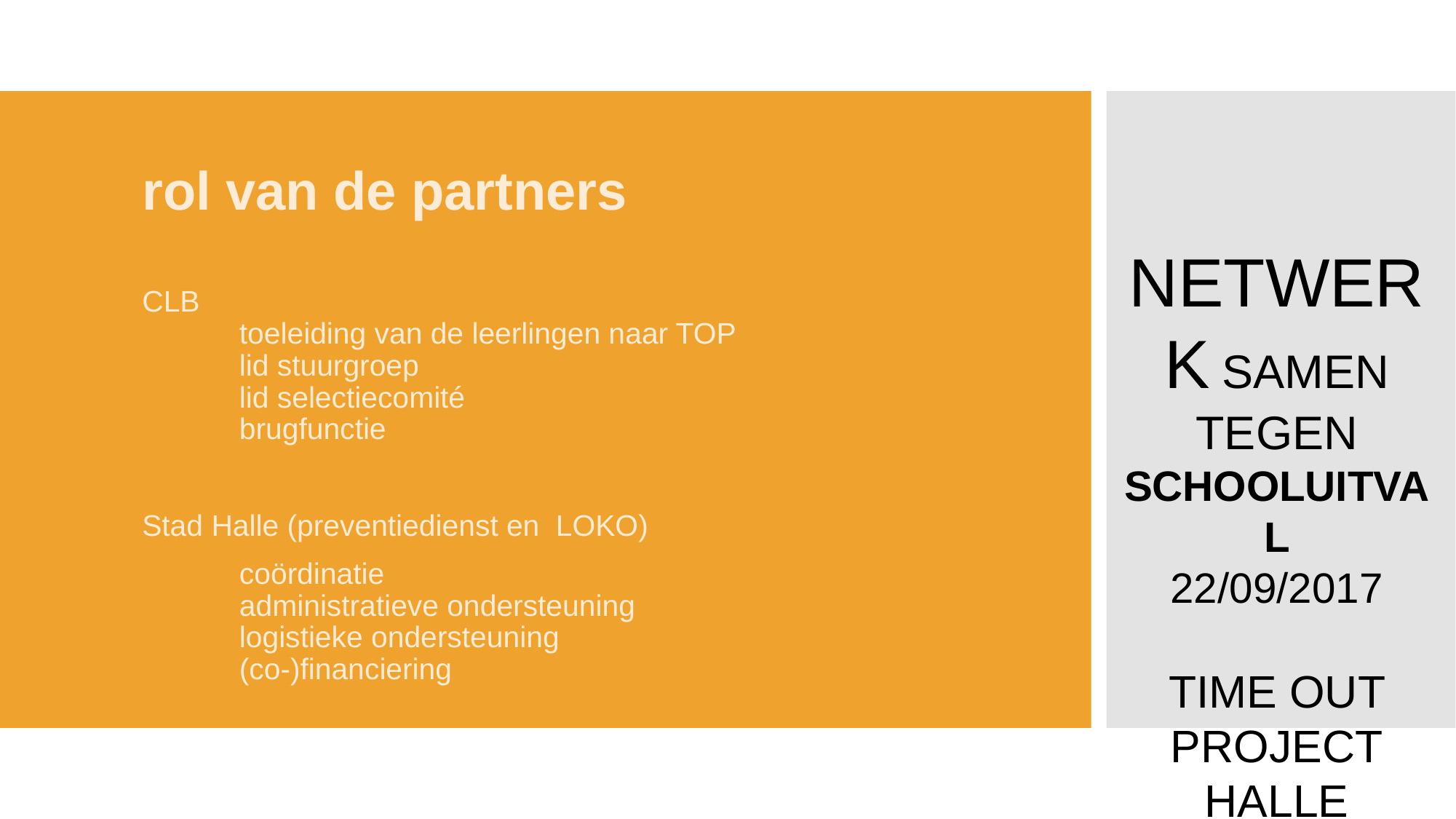

rol van de partners

CLB
	toeleiding van de leerlingen naar TOP
	lid stuurgroep
	lid selectiecomité
	brugfunctie

Stad Halle (preventiedienst en  LOKO)
	coördinatie
	administratieve ondersteuning
	logistieke ondersteuning
	(co-)financiering
Netwerk samen tegen
schooluitval
22/09/2017

Time out project
HALLE